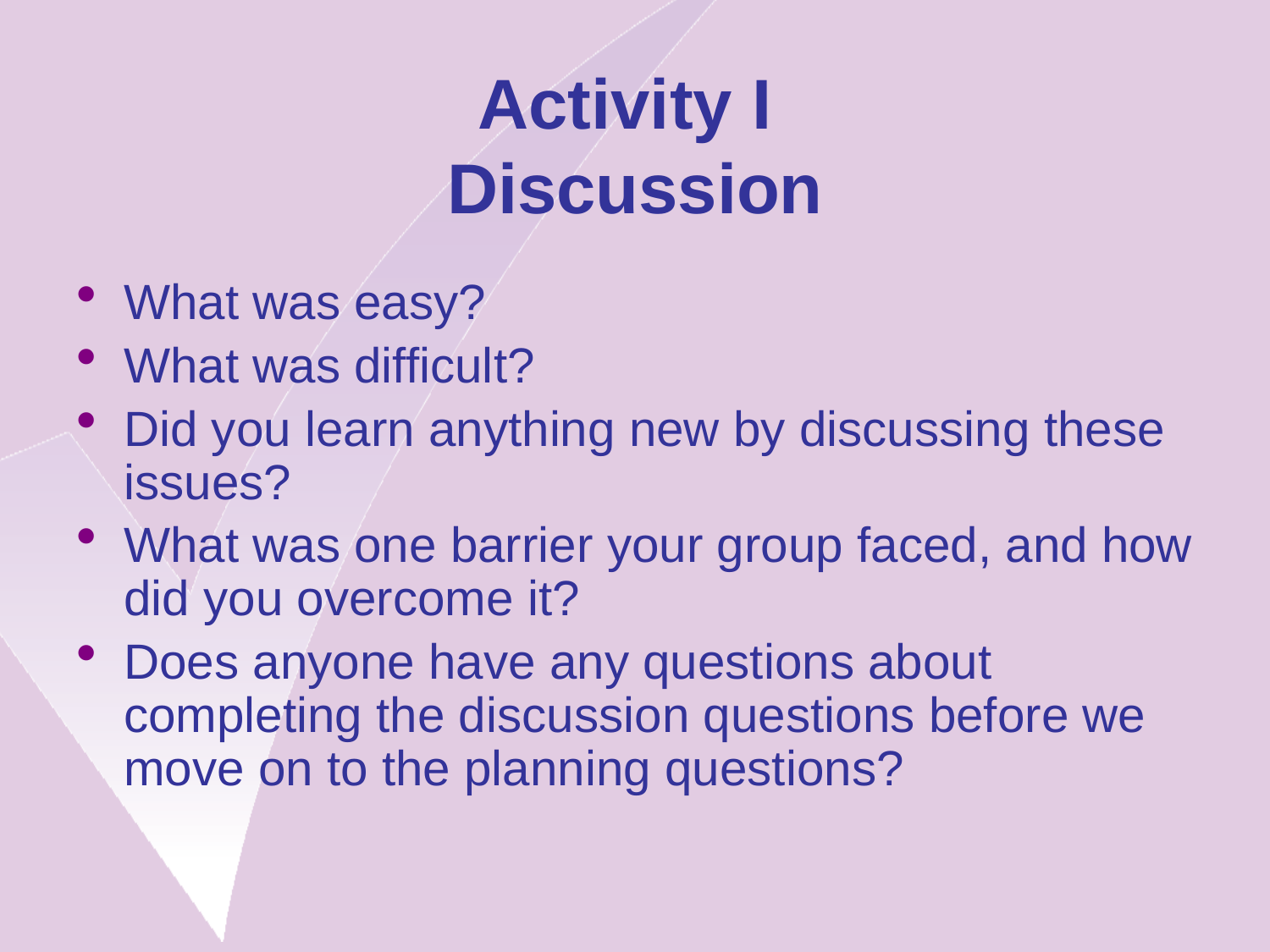

# Activity I Discussion
What was easy?
What was difficult?
Did you learn anything new by discussing these issues?
What was one barrier your group faced, and how did you overcome it?
Does anyone have any questions about completing the discussion questions before we move on to the planning questions?